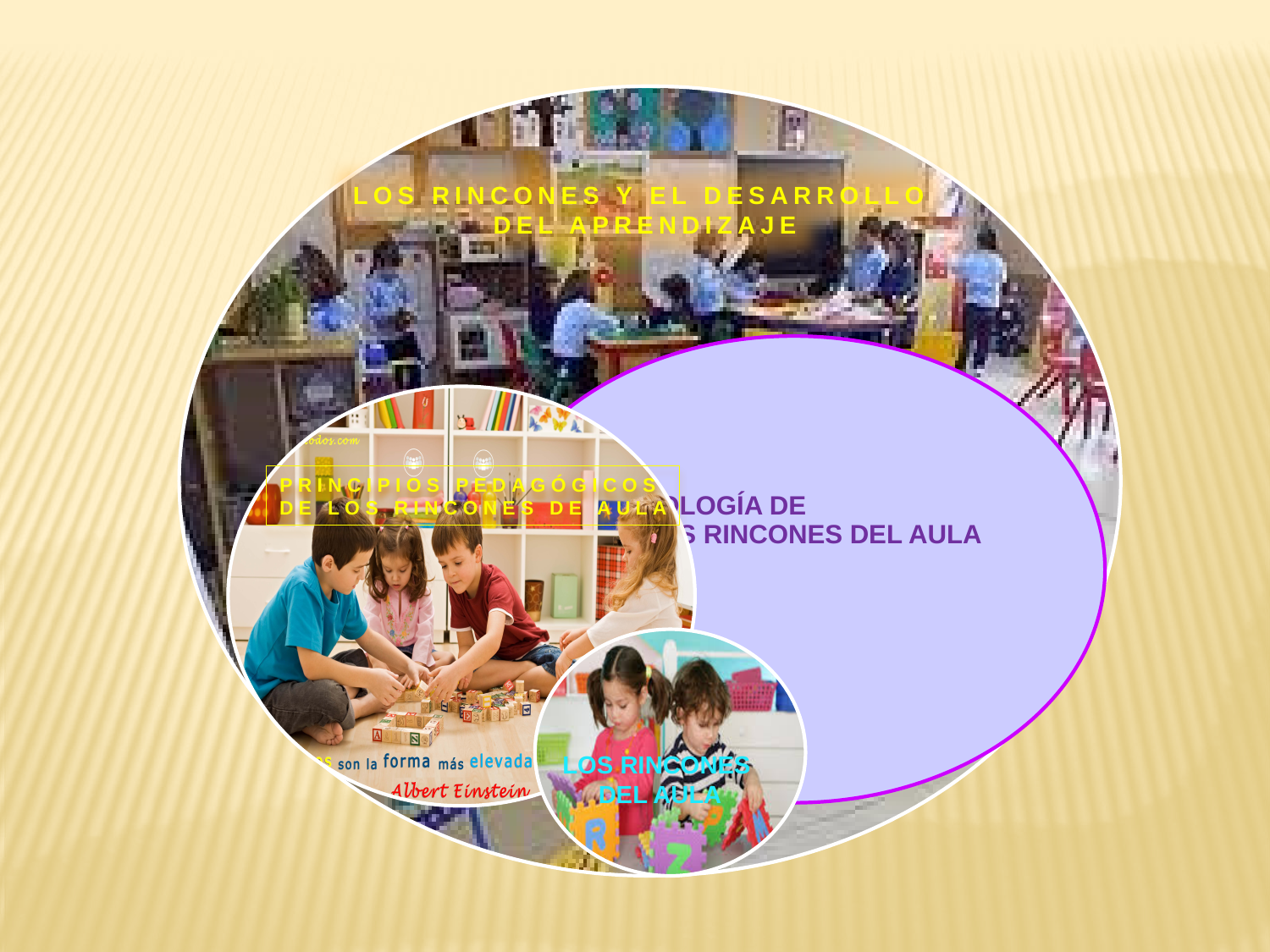

TIPOLOGÍA DE                                LOS RINCONES DEL AULA

LOS RINCONES Y EL DESARROLLO
DEL APRENDIZAJE
PRINCIPIOS PEDAGÓGICOS
DE LOS RINCONES DE AULA
LOS RINCONES
DEL AULA